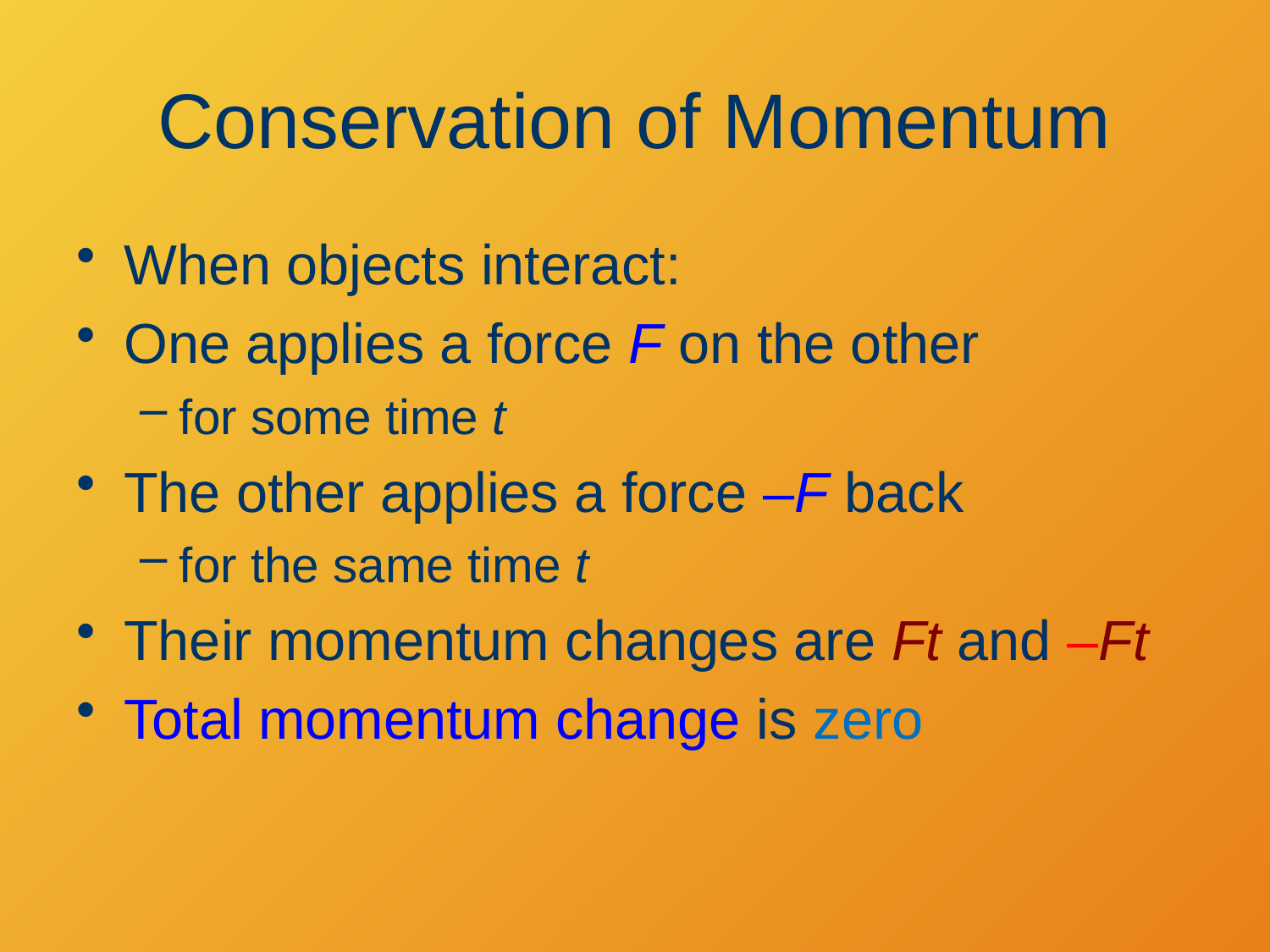

# Conservation of Momentum
When objects interact:
One applies a force F on the other
for some time t
The other applies a force –F back
for the same time t
Their momentum changes are Ft and –Ft
Total momentum change is zero